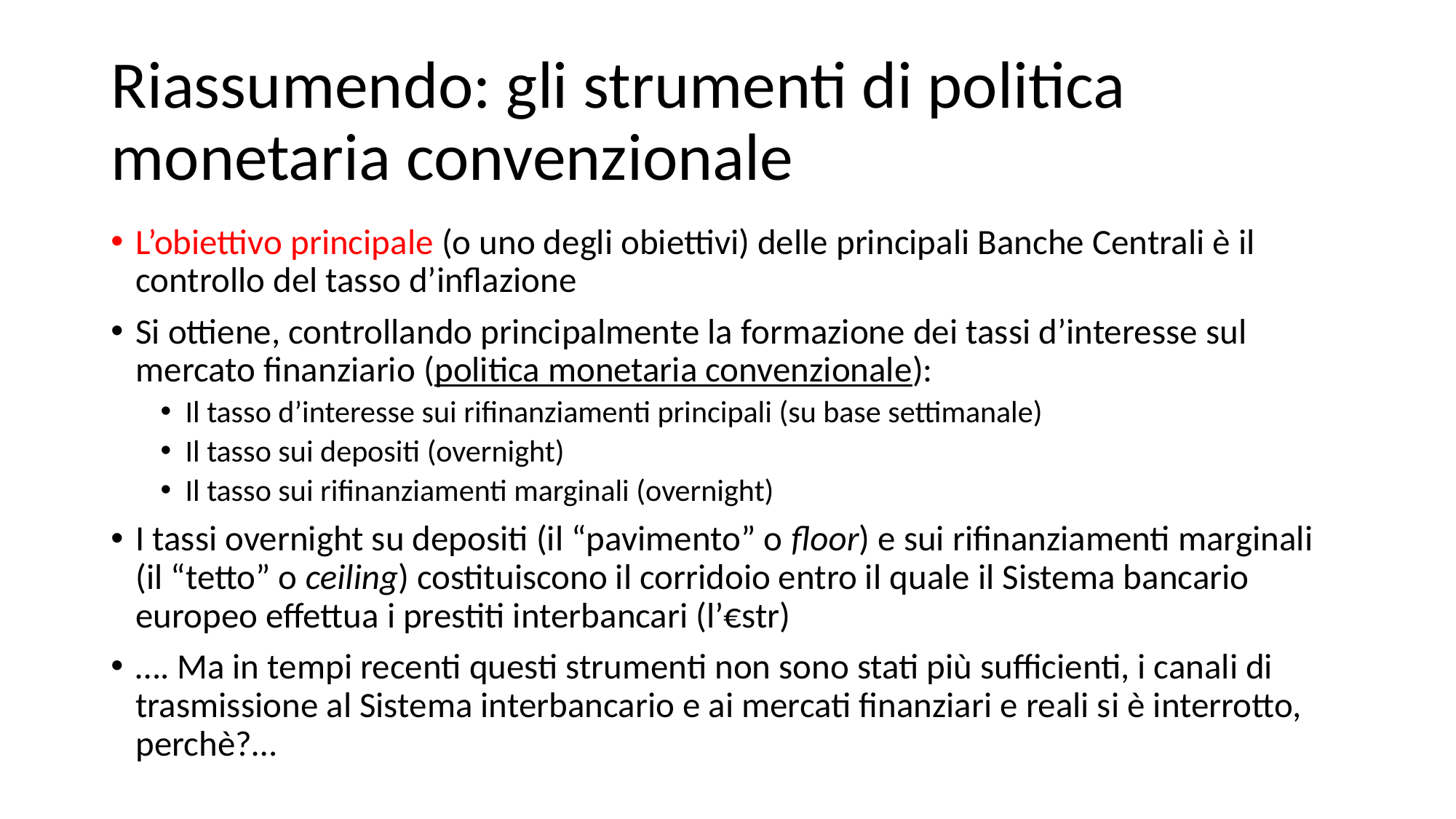

# Riassumendo: gli strumenti di politica monetaria convenzionale
L’obiettivo principale (o uno degli obiettivi) delle principali Banche Centrali è il controllo del tasso d’inflazione
Si ottiene, controllando principalmente la formazione dei tassi d’interesse sul mercato finanziario (politica monetaria convenzionale):
Il tasso d’interesse sui rifinanziamenti principali (su base settimanale)
Il tasso sui depositi (overnight)
Il tasso sui rifinanziamenti marginali (overnight)
I tassi overnight su depositi (il “pavimento” o floor) e sui rifinanziamenti marginali (il “tetto” o ceiling) costituiscono il corridoio entro il quale il Sistema bancario europeo effettua i prestiti interbancari (l’€str)
…. Ma in tempi recenti questi strumenti non sono stati più sufficienti, i canali di trasmissione al Sistema interbancario e ai mercati finanziari e reali si è interrotto, perchè?…